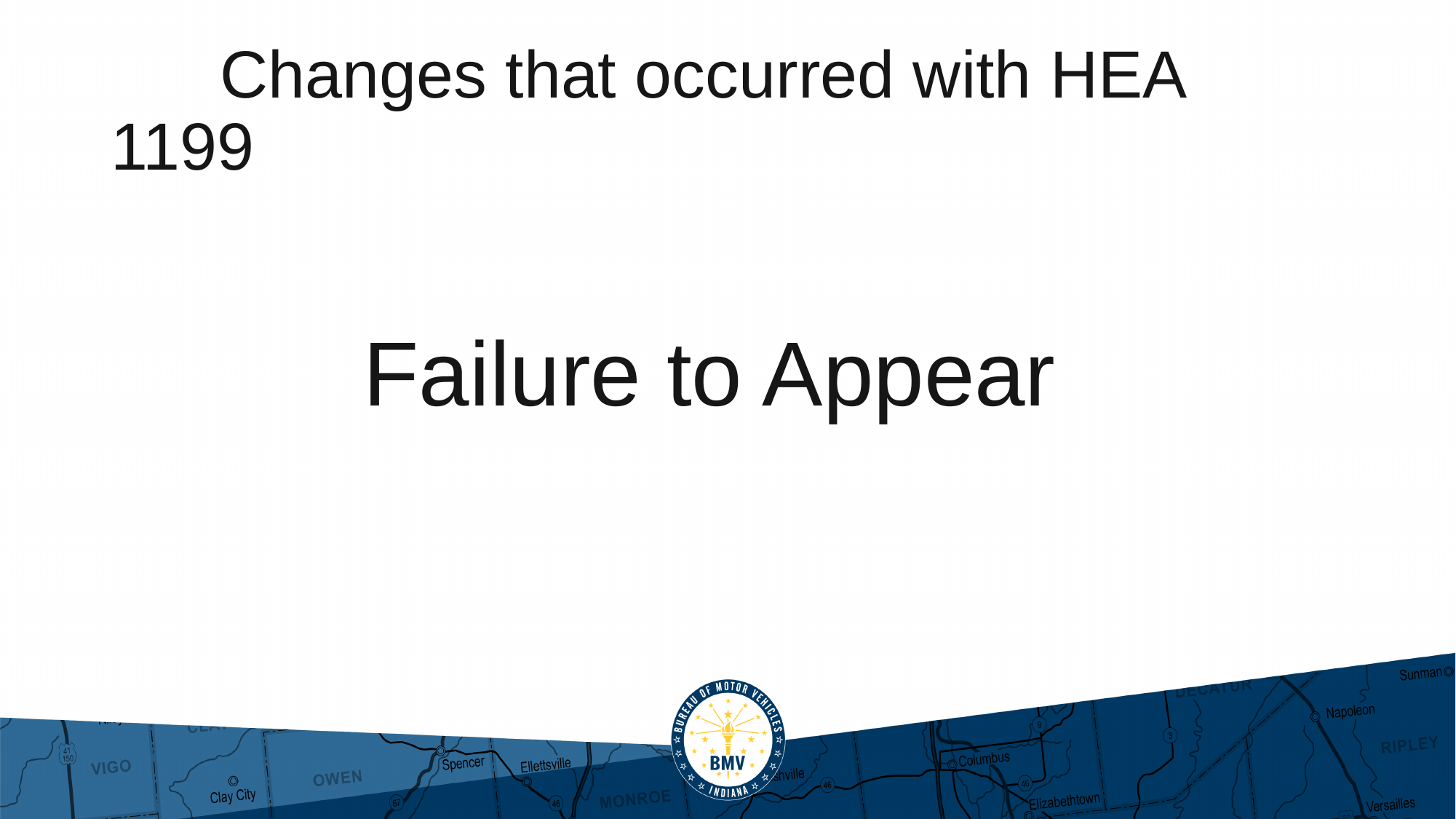

# Changes that occurred with HEA 1199
Failure to Appear